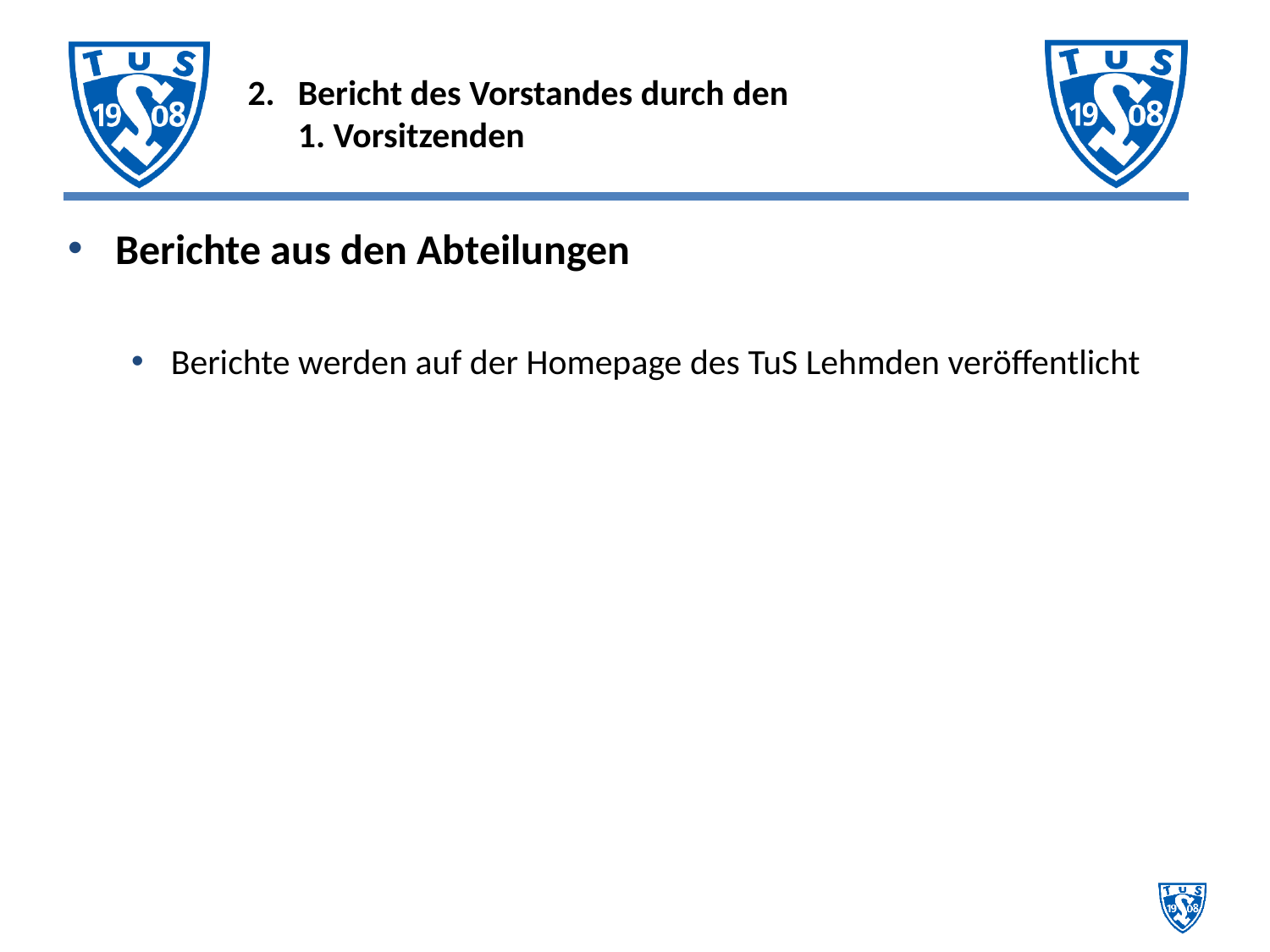

# 2.	Bericht des Vorstandes durch den 1. Vorsitzenden
Berichte aus den Abteilungen

Berichte werden auf der Homepage des TuS Lehmden veröffentlicht